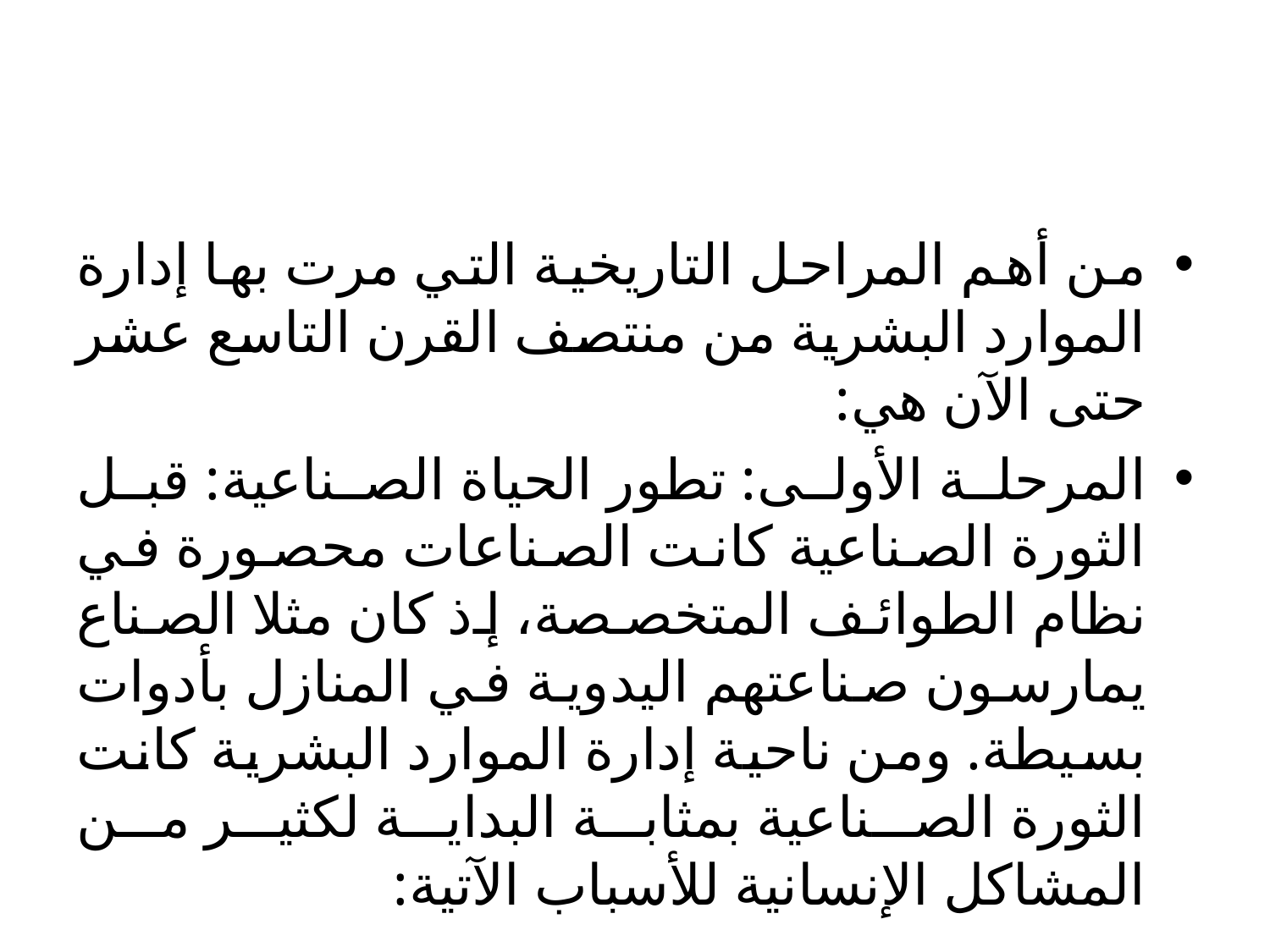

#
من أهم المراحل التاريخية التي مرت بها إدارة الموارد البشرية من منتصف القرن التاسع عشر حتى الآن هي:
المرحلة الأولى: تطور الحياة الصناعية: قبل الثورة الصناعية كانت الصناعات محصورة في نظام الطوائف المتخصصة، إذ كان مثلا الصناع يمارسون صناعتهم اليدوية في المنازل بأدوات بسيطة. ومن ناحية إدارة الموارد البشرية كانت الثورة الصناعية بمثابة البداية لكثير من المشاكل الإنسانية للأسباب الآتية: